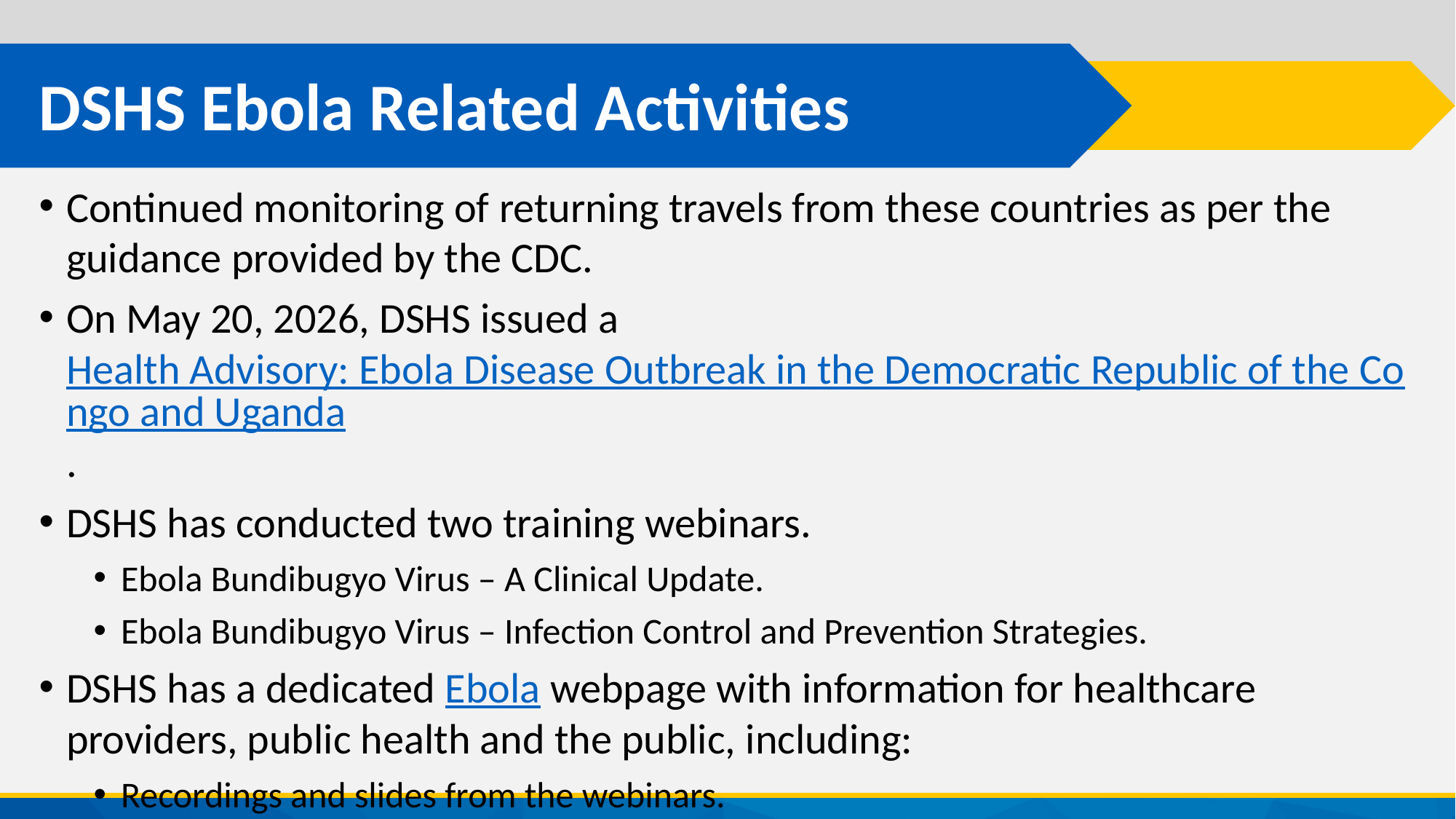

# DSHS Ebola Related Activities
Continued monitoring of returning travels from these countries as per the guidance provided by the CDC.
On May 20, 2026, DSHS issued a Health Advisory: Ebola Disease Outbreak in the Democratic Republic of the Congo and Uganda.
DSHS has conducted two training webinars.
Ebola Bundibugyo Virus – A Clinical Update.
Ebola Bundibugyo Virus – Infection Control and Prevention Strategies.
DSHS has a dedicated Ebola webpage with information for healthcare providers, public health and the public, including:
Recordings and slides from the webinars.
Additional resources and tools.